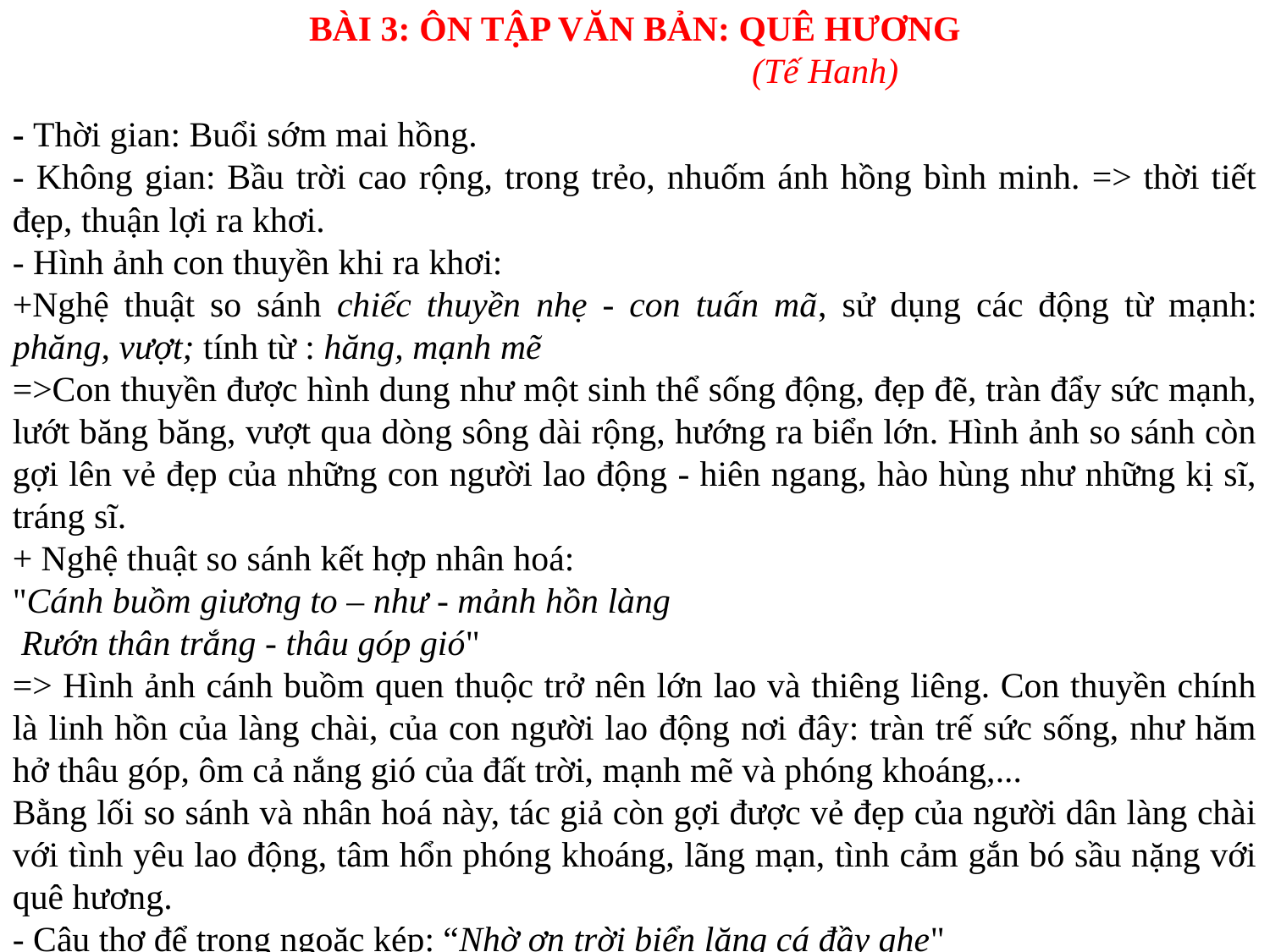

BÀI 3: ÔN TẬP VĂN BẢN: QUÊ HƯƠNG
			(Tế Hanh)

- Thời gian: Buổi sớm mai hồng.
- Không gian: Bầu trời cao rộng, trong trẻo, nhuốm ánh hồng bình minh. => thời tiết đẹp, thuận lợi ra khơi.
- Hình ảnh con thuyền khi ra khơi:
+Nghệ thuật so sánh chiếc thuyền nhẹ - con tuấn mã, sử dụng các động từ mạnh: phăng, vượt; tính từ : hăng, mạnh mẽ
=>Con thuyền được hình dung như một sinh thể sống động, đẹp đẽ, tràn đẩy sức mạnh, lướt băng băng, vượt qua dòng sông dài rộng, hướng ra biển lớn. Hình ảnh so sánh còn gợi lên vẻ đẹp của những con người lao động - hiên ngang, hào hùng như những kị sĩ, tráng sĩ.
+ Nghệ thuật so sánh kết hợp nhân hoá:
"Cánh buồm giương to – như - mảnh hồn làng
 Rướn thân trắng - thâu góp gió"
=> Hình ảnh cánh buồm quen thuộc trở nên lớn lao và thiêng liêng. Con thuyền chính là linh hồn của làng chài, của con người lao động nơi đây: tràn trế sức sống, như hăm hở thâu góp, ôm cả nắng gió của đất trời, mạnh mẽ và phóng khoáng,...
Bằng lối so sánh và nhân hoá này, tác giả còn gợi được vẻ đẹp của người dân làng chài với tình yêu lao động, tâm hổn phóng khoáng, lãng mạn, tình cảm gắn bó sầu nặng với quê hương.
- Câu thơ để trong ngoặc kép: “Nhờ ơn trời biển lặng cá đầy ghe"